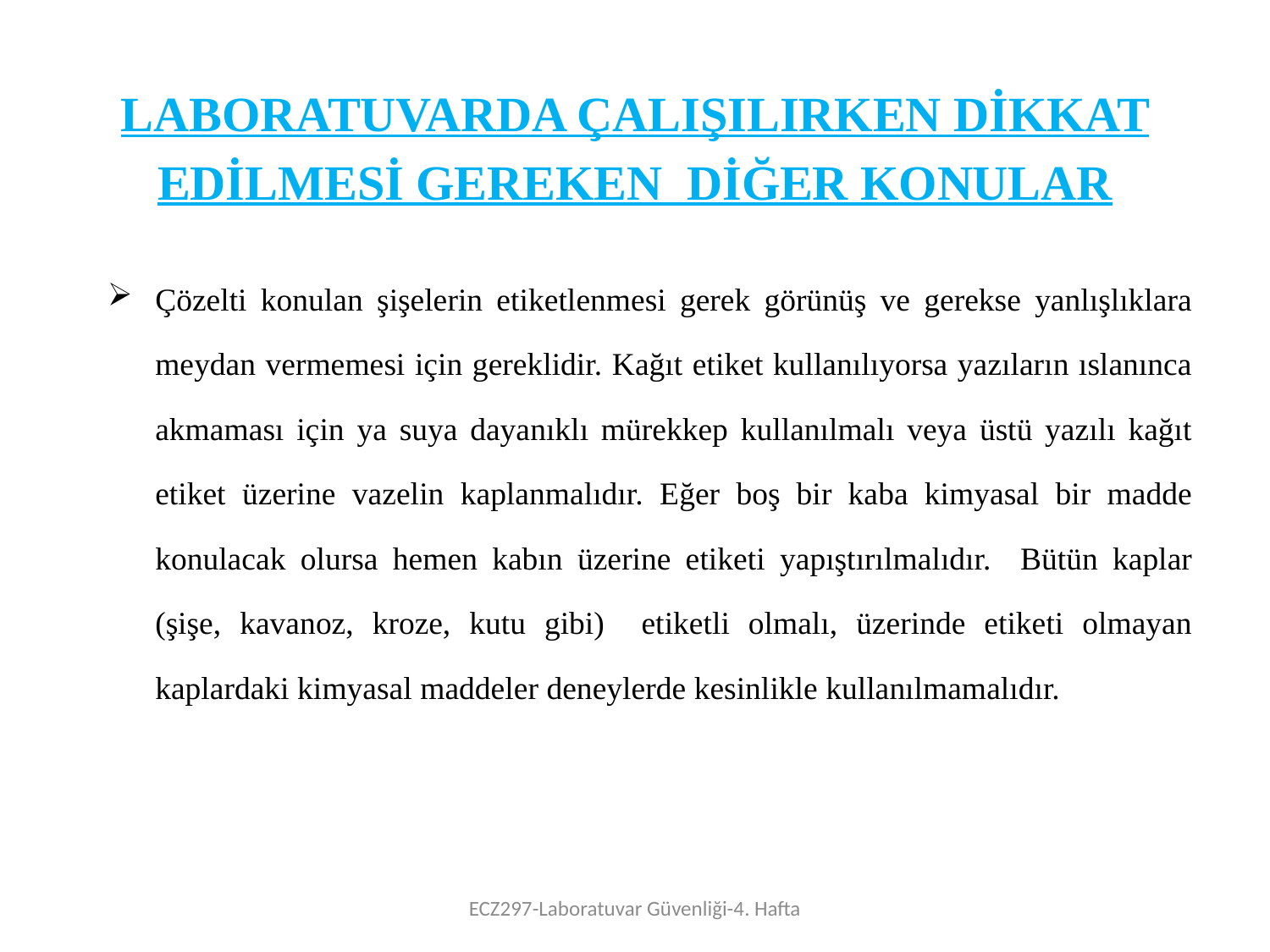

# LABORATUVARDA ÇALIŞILIRKEN DİKKAT EDİLMESİ GEREKEN  DİĞER KONULAR
Çözelti konulan şişelerin etiketlenmesi gerek görünüş ve gerekse yanlışlıklara meydan vermemesi için gereklidir. Kağıt etiket kullanılıyorsa yazıların ıslanınca akmaması için ya suya dayanıklı mürekkep kullanılmalı veya üstü yazılı kağıt etiket üzerine vazelin kaplanmalıdır. Eğer boş bir kaba kimyasal bir madde konulacak olursa hemen kabın üzerine etiketi yapıştırılmalıdır.  Bütün kaplar (şişe, kavanoz, kroze, kutu gibi)  etiketli olmalı, üzerinde etiketi olmayan kaplardaki kimyasal maddeler deneylerde kesinlikle kullanılmamalıdır.

ECZ297-Laboratuvar Güvenliği-4. Hafta